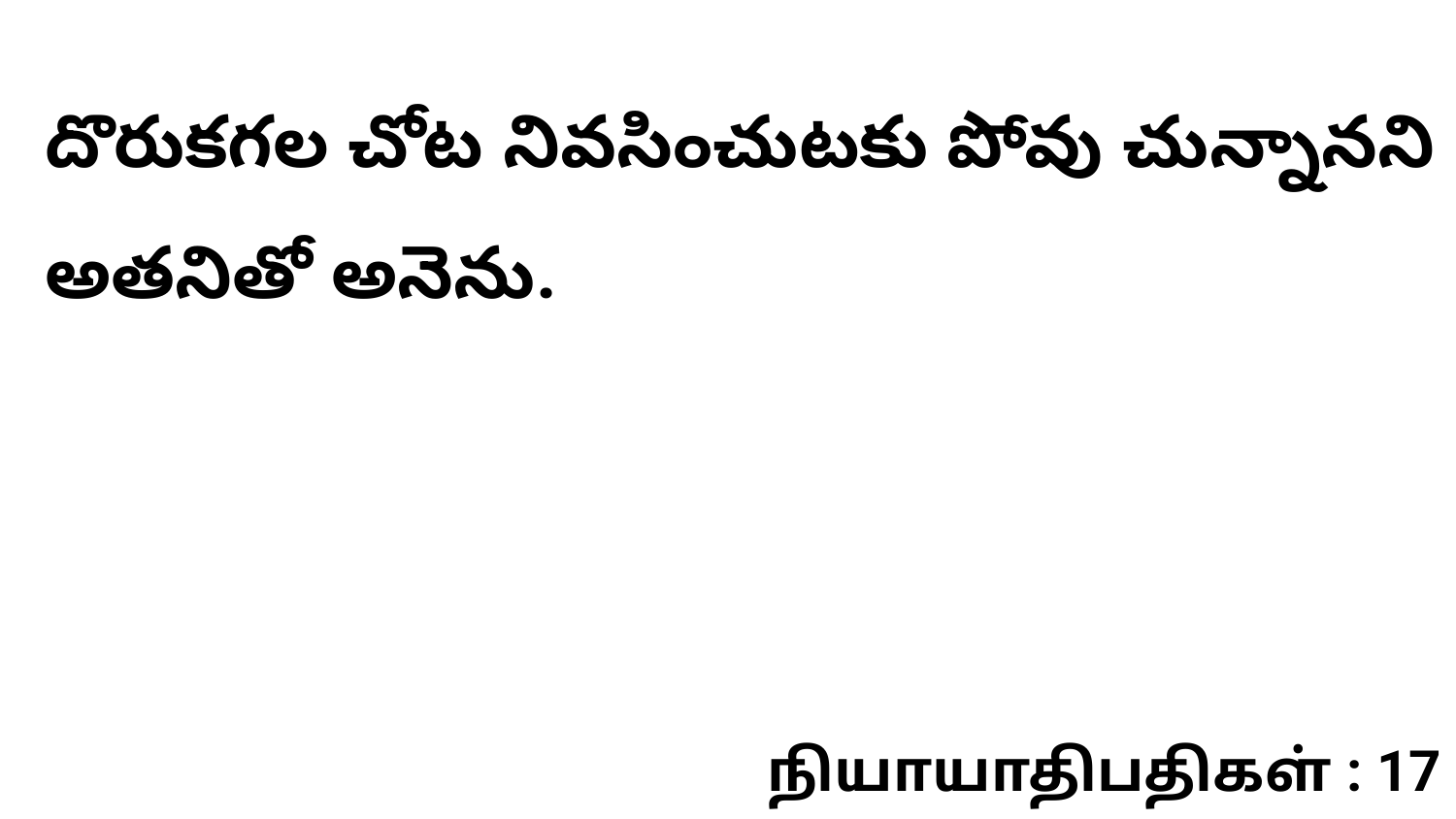

దొరుకగల చోట నివసించుటకు పోవు చున్నానని అతనితో అనెను.
நியாயாதிபதிகள் : 17